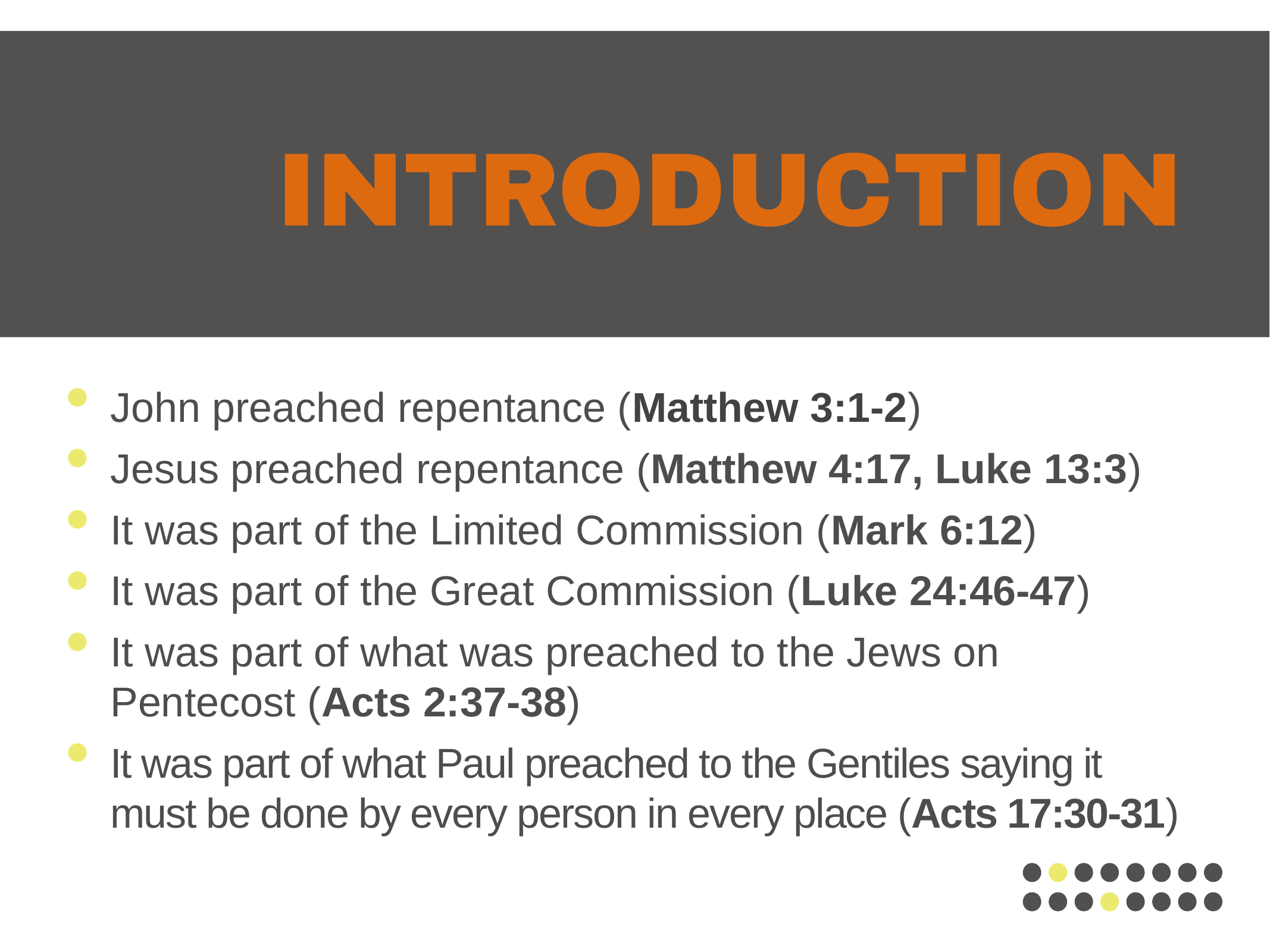

# Introduction
John preached repentance (Matthew 3:1-2)
Jesus preached repentance (Matthew 4:17, Luke 13:3)
It was part of the Limited Commission (Mark 6:12)
It was part of the Great Commission (Luke 24:46-47)
It was part of what was preached to the Jews on Pentecost (Acts 2:37-38)
It was part of what Paul preached to the Gentiles saying it must be done by every person in every place (Acts 17:30-31)